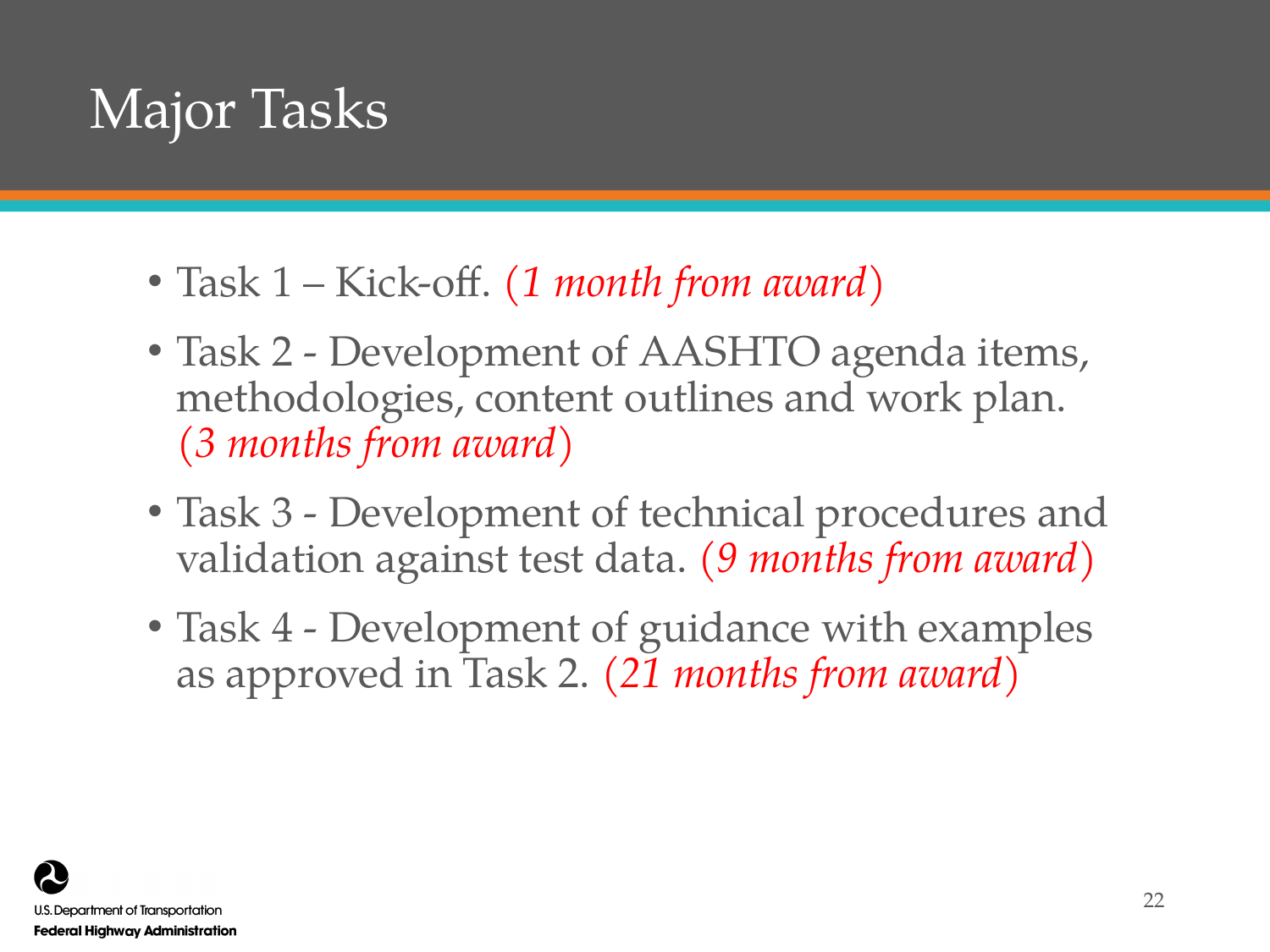

# Major Tasks
Task 1 – Kick-off. (1 month from award)
Task 2 - Development of AASHTO agenda items, methodologies, content outlines and work plan.  (3 months from award)
Task 3 - Development of technical procedures and validation against test data. (9 months from award)
Task 4 - Development of guidance with examples as approved in Task 2. (21 months from award)
22